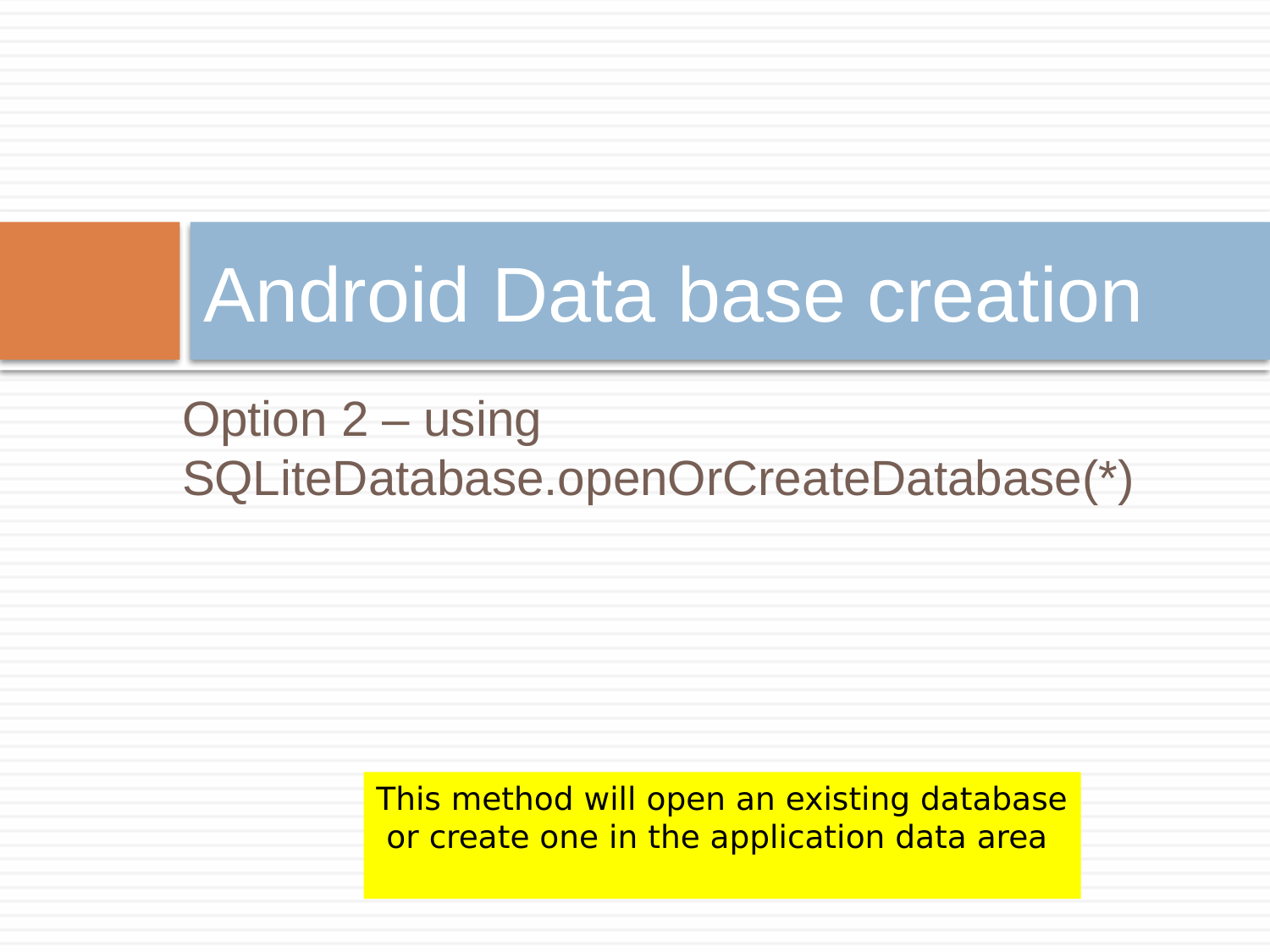

# Android Data base creation
Option 2 – using SQLiteDatabase.openOrCreateDatabase(*)
This method will open an existing database
 or create one in the application data area